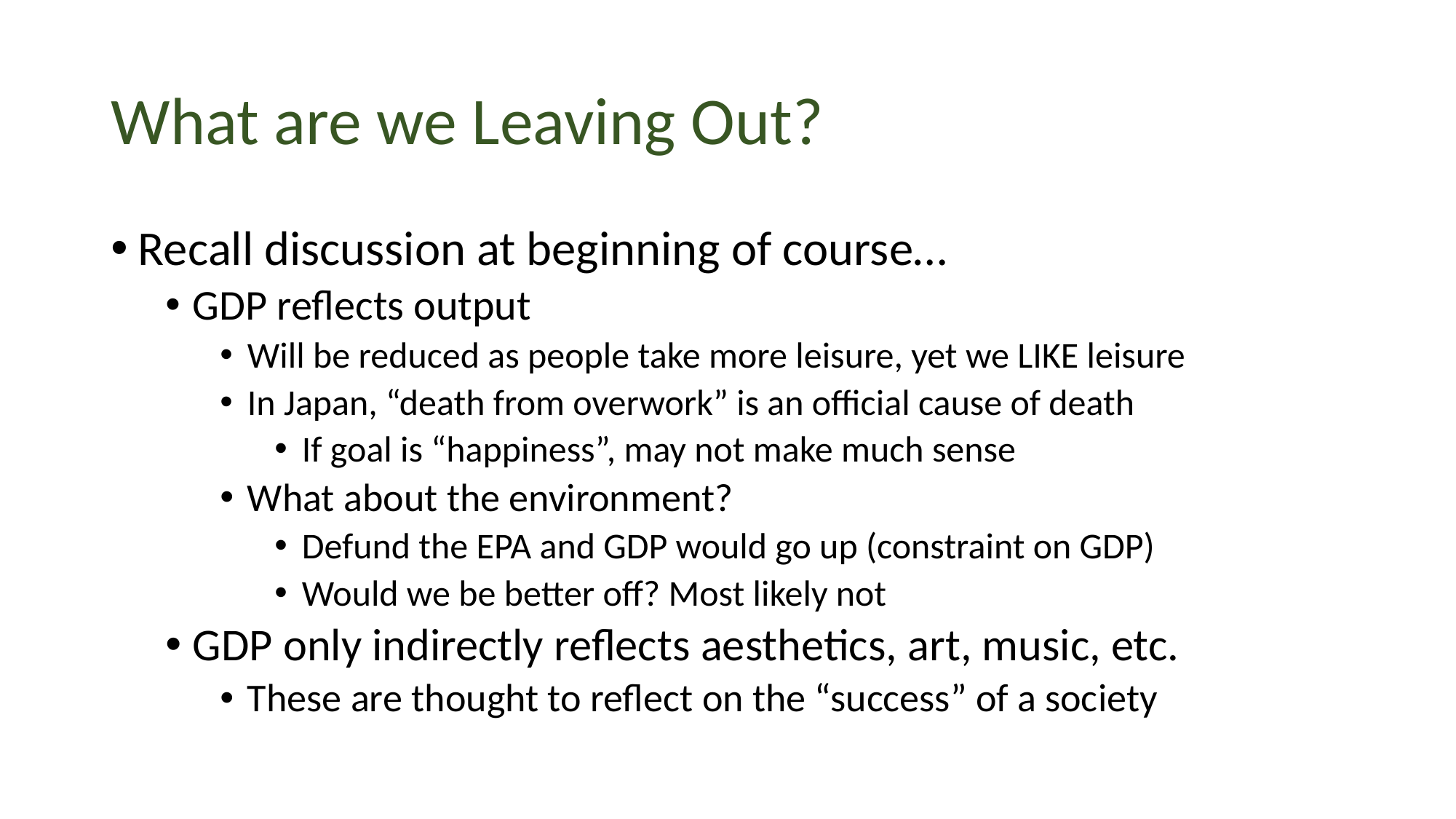

# What are we Leaving Out?
Recall discussion at beginning of course…
GDP reflects output
Will be reduced as people take more leisure, yet we LIKE leisure
In Japan, “death from overwork” is an official cause of death
If goal is “happiness”, may not make much sense
What about the environment?
Defund the EPA and GDP would go up (constraint on GDP)
Would we be better off? Most likely not
GDP only indirectly reflects aesthetics, art, music, etc.
These are thought to reflect on the “success” of a society